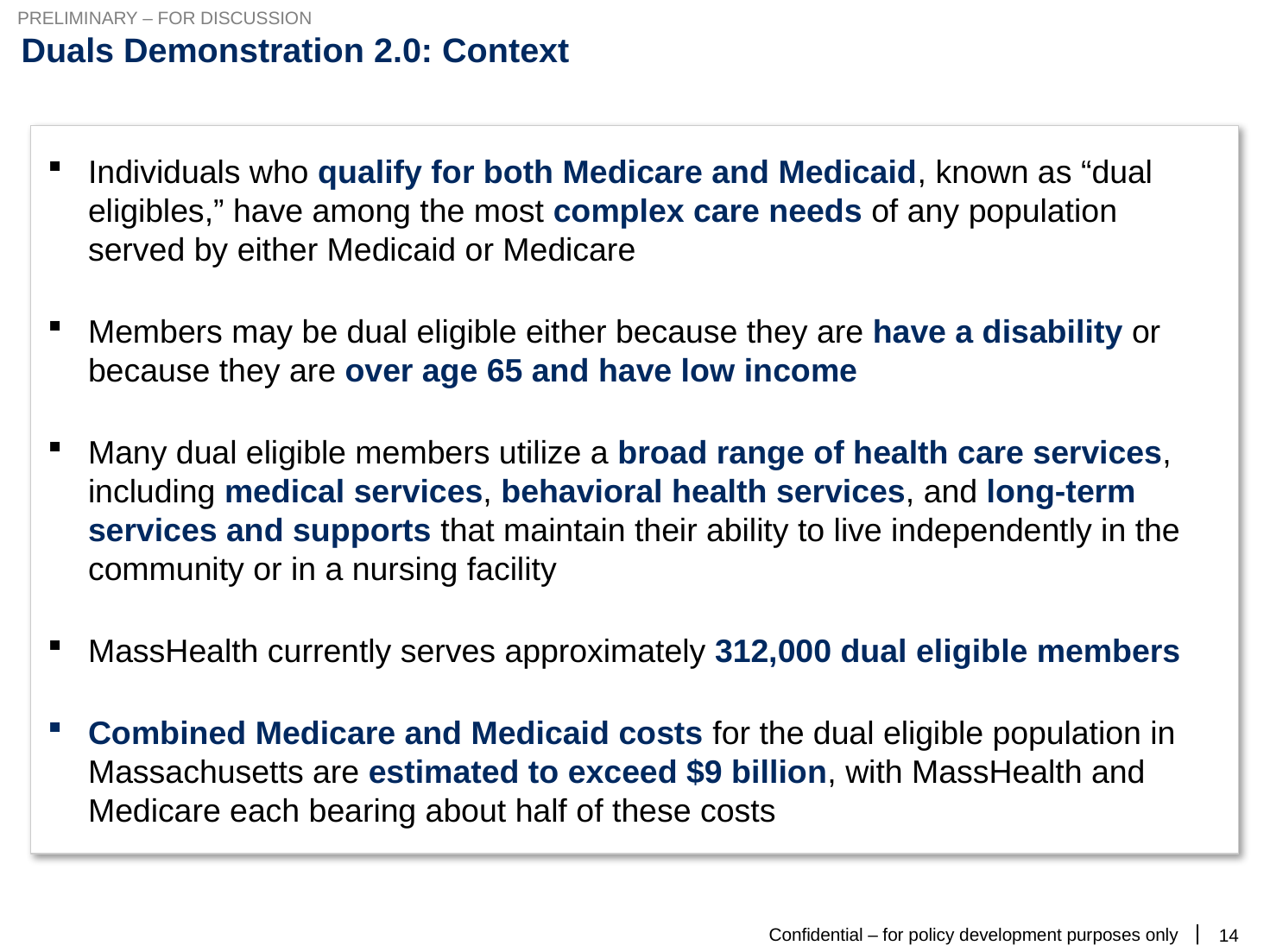

PRELIMINARY – FOR DISCUSSION

# Duals Demonstration 2.0: Context

Individuals who qualify for both Medicare and Medicaid, known as “dual eligibles,” have among the most complex care needs of any population served by either Medicaid or Medicare
Members may be dual eligible either because they are have a disability or because they are over age 65 and have low income
Many dual eligible members utilize a broad range of health care services, including medical services, behavioral health services, and long-term services and supports that maintain their ability to live independently in the community or in a nursing facility
MassHealth currently serves approximately 312,000 dual eligible members
Combined Medicare and Medicaid costs for the dual eligible population in Massachusetts are estimated to exceed $9 billion, with MassHealth and Medicare each bearing about half of these costs
14